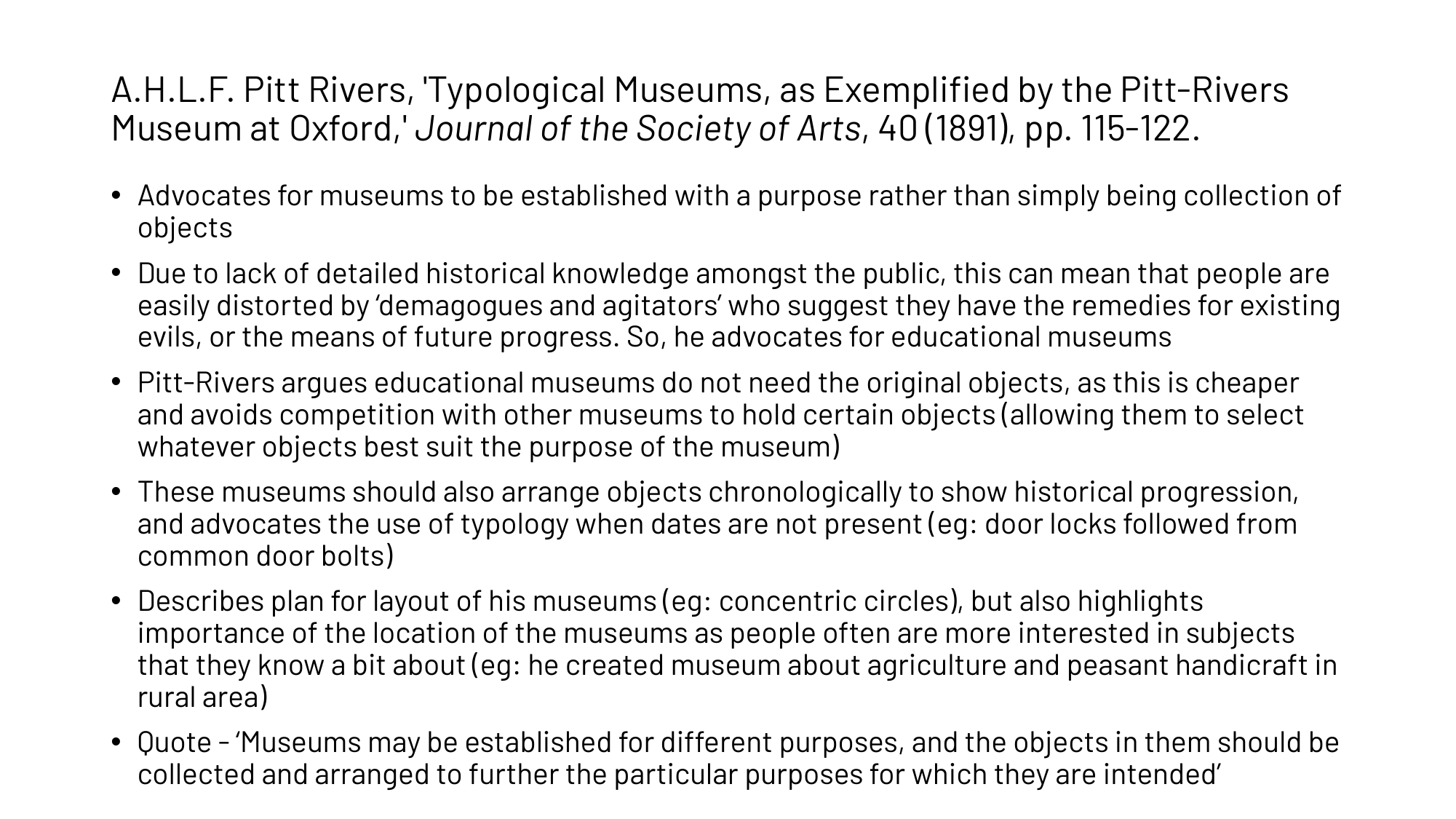

# A.H.L.F. Pitt Rivers, 'Typological Museums, as Exemplified by the Pitt-Rivers Museum at Oxford,' Journal of the Society of Arts, 40 (1891), pp. 115-122.
Advocates for museums to be established with a purpose rather than simply being collection of objects
Due to lack of detailed historical knowledge amongst the public, this can mean that people are easily distorted by ‘demagogues and agitators’ who suggest they have the remedies for existing evils, or the means of future progress. So, he advocates for educational museums
Pitt-Rivers argues educational museums do not need the original objects, as this is cheaper and avoids competition with other museums to hold certain objects (allowing them to select whatever objects best suit the purpose of the museum)
These museums should also arrange objects chronologically to show historical progression, and advocates the use of typology when dates are not present (eg: door locks followed from common door bolts)
Describes plan for layout of his museums (eg: concentric circles), but also highlights importance of the location of the museums as people often are more interested in subjects that they know a bit about (eg: he created museum about agriculture and peasant handicraft in rural area)
Quote - ‘Museums may be established for different purposes, and the objects in them should be collected and arranged to further the particular purposes for which they are intended’